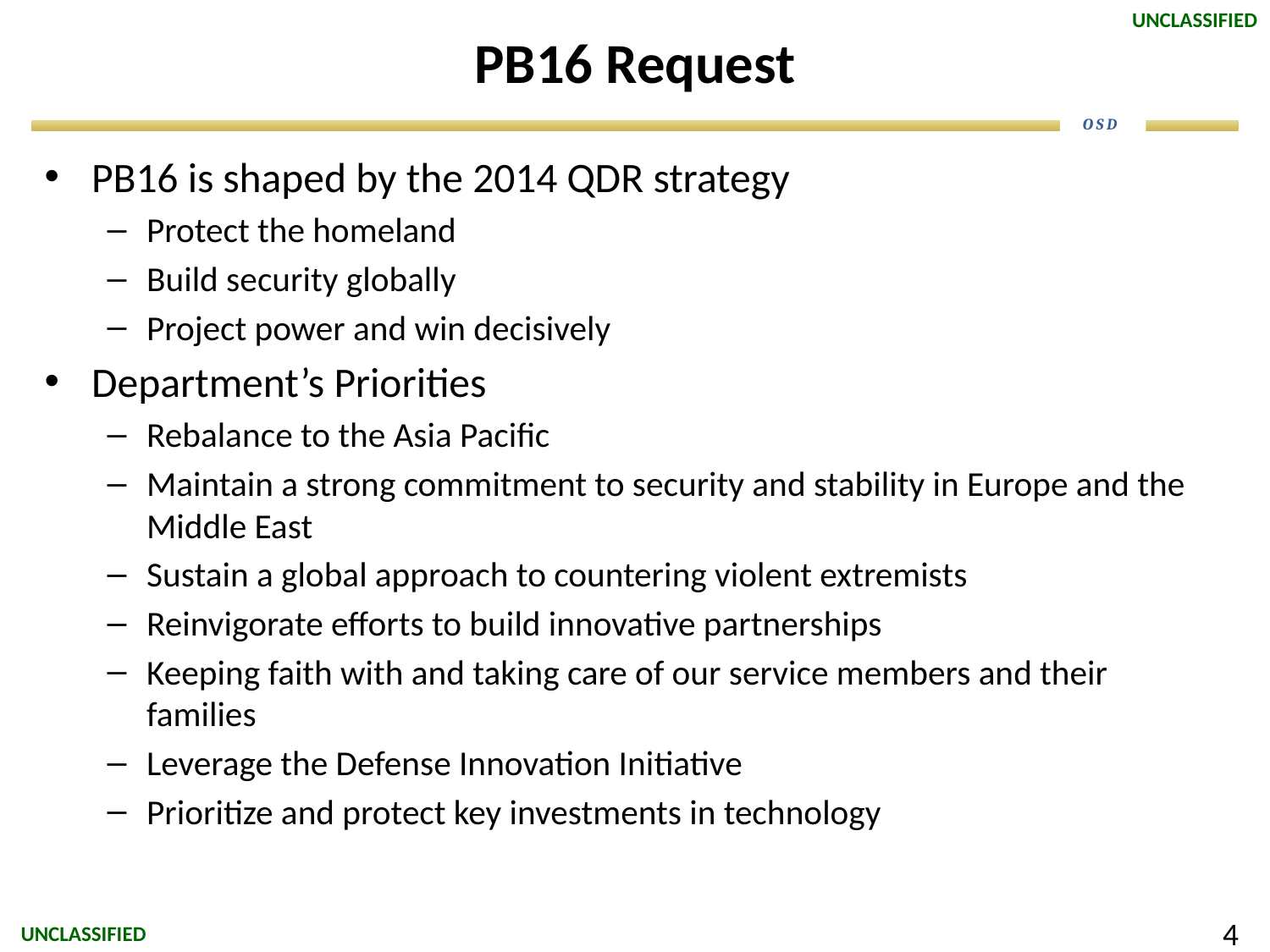

# PB16 Request
PB16 is shaped by the 2014 QDR strategy
Protect the homeland
Build security globally
Project power and win decisively
Department’s Priorities
Rebalance to the Asia Pacific
Maintain a strong commitment to security and stability in Europe and the Middle East
Sustain a global approach to countering violent extremists
Reinvigorate efforts to build innovative partnerships
Keeping faith with and taking care of our service members and their families
Leverage the Defense Innovation Initiative
Prioritize and protect key investments in technology
   4